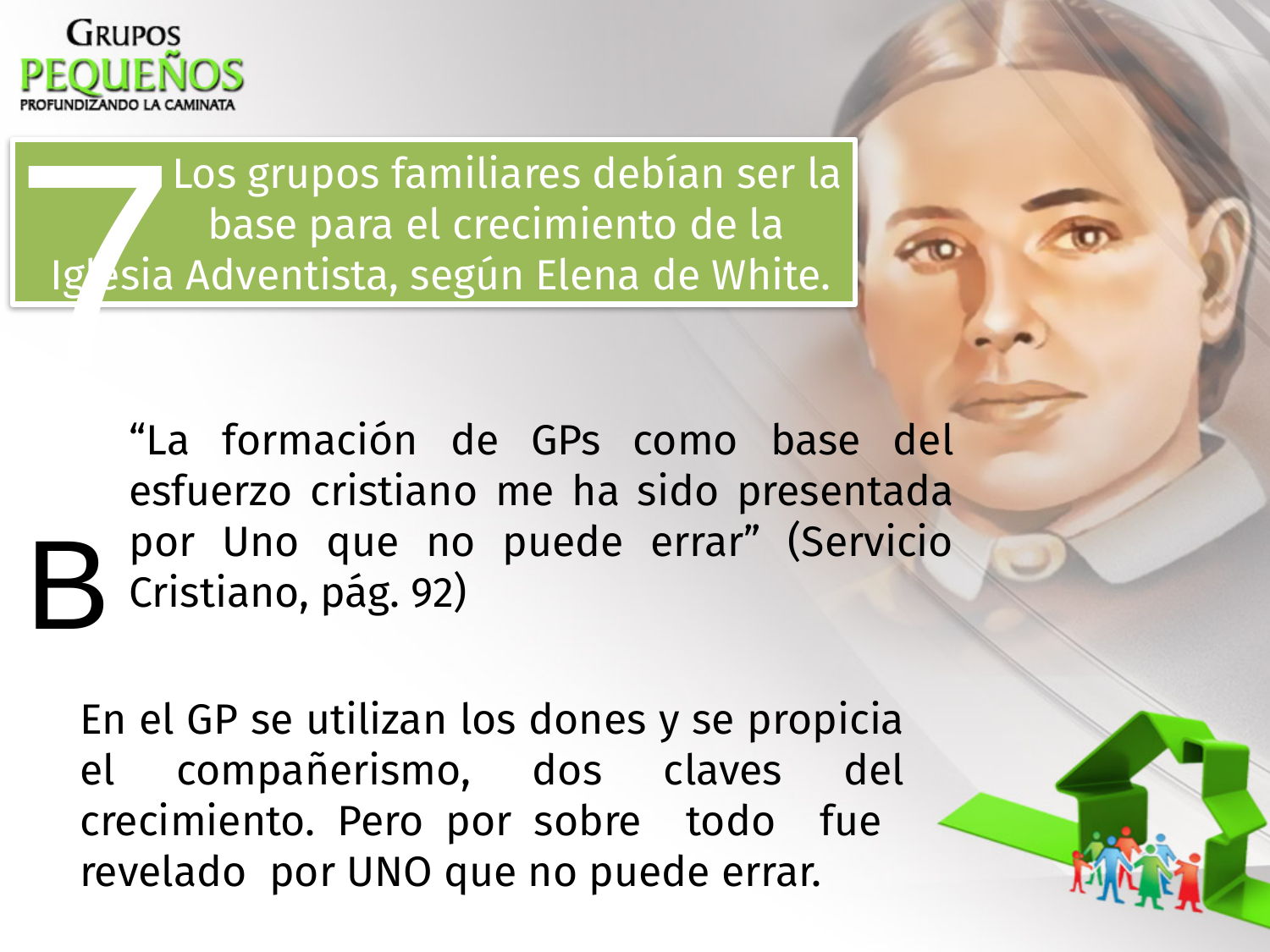

7
  	 Los grupos familiares debían ser la 	base para el crecimiento de la 	Iglesia Adventista, según Elena de White.
“La formación de GPs como base del esfuerzo cristiano me ha sido presentada por Uno que no puede errar” (Servicio Cristiano, pág. 92)

B
En el GP se utilizan los dones y se propicia el compañerismo, dos claves del crecimiento. Pero por sobre  todo  fue  revelado  por UNO que no puede errar.